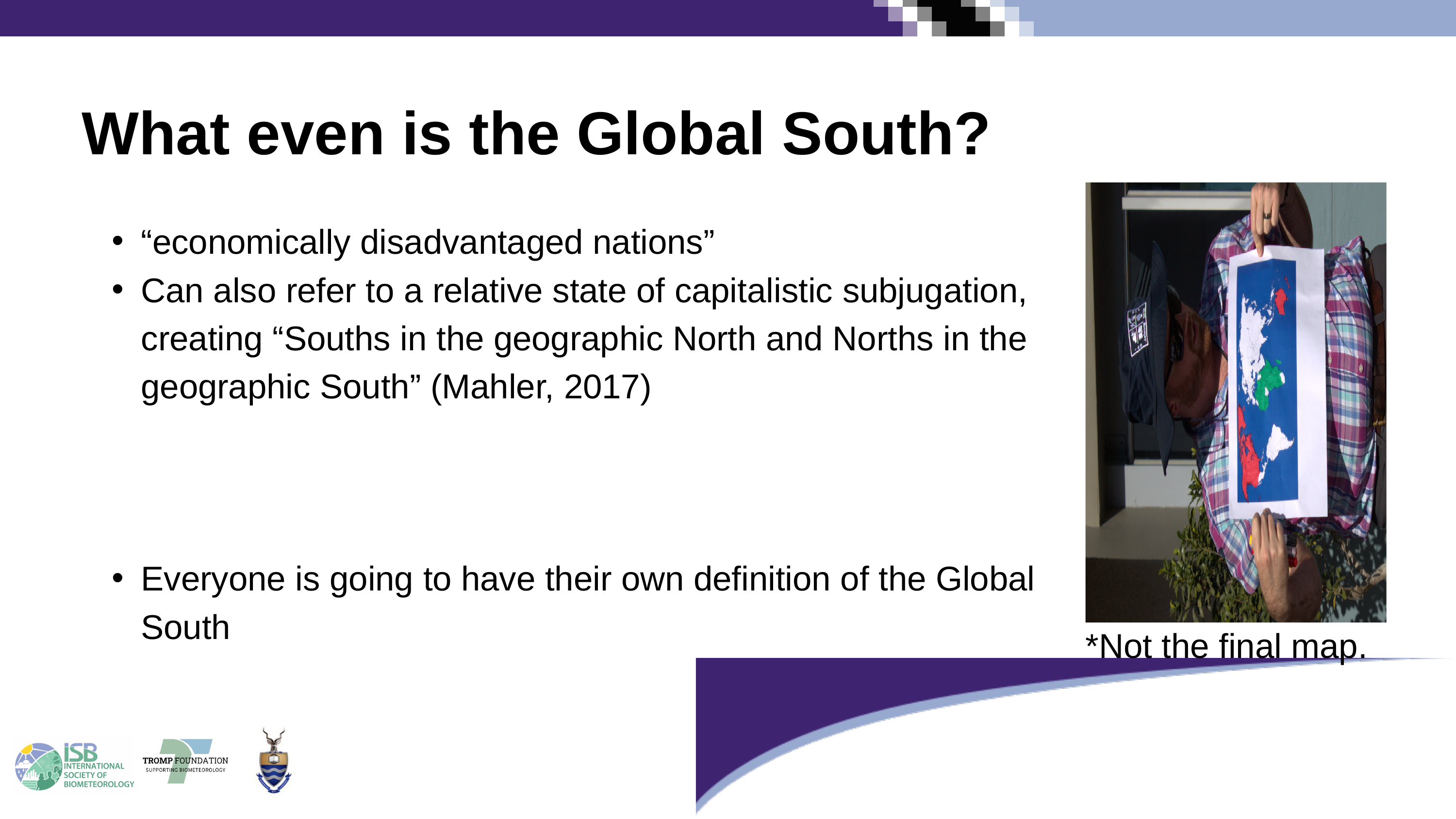

What even is the Global South?
“economically disadvantaged nations”
Can also refer to a relative state of capitalistic subjugation, creating “Souths in the geographic North and Norths in the geographic South” (Mahler, 2017)

Everyone is going to have their own definition of the Global South

*Not the final map.

8